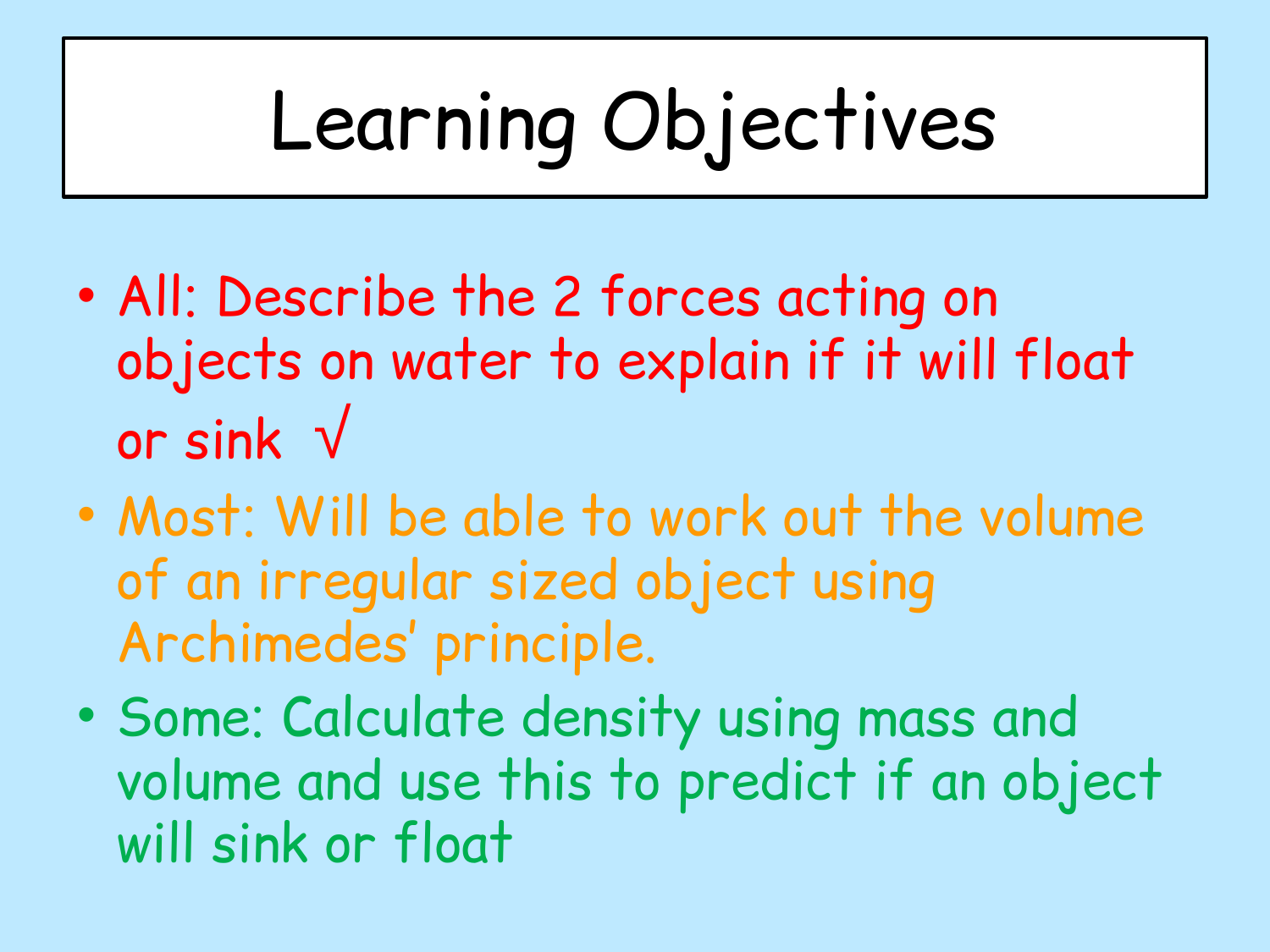

# Learning Objectives
All: Describe the 2 forces acting on objects on water to explain if it will float or sink  √
Most: Will be able to work out the volume of an irregular sized object using Archimedes’ principle.
Some: Calculate density using mass and volume and use this to predict if an object will sink or float